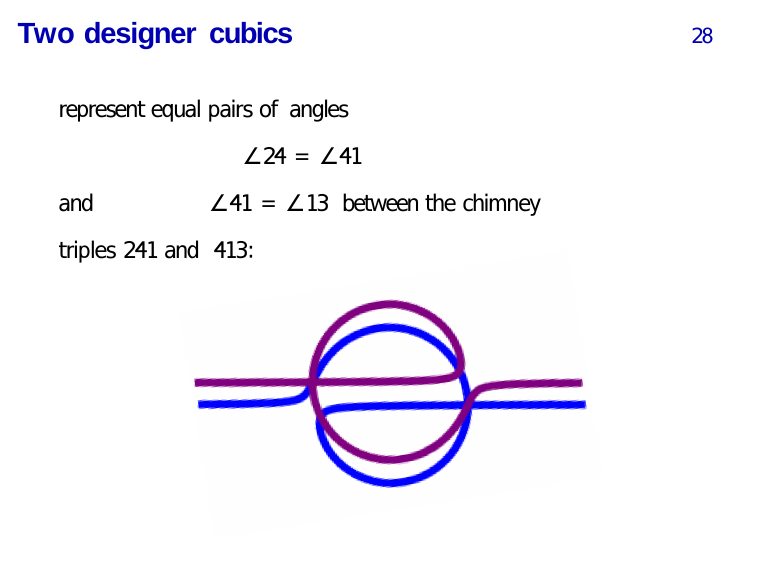

# Two designer cubics
28
represent equal pairs of angles
∠24 = ∠41	and	∠41 = ∠13  between the chimney triples 241 and  413: